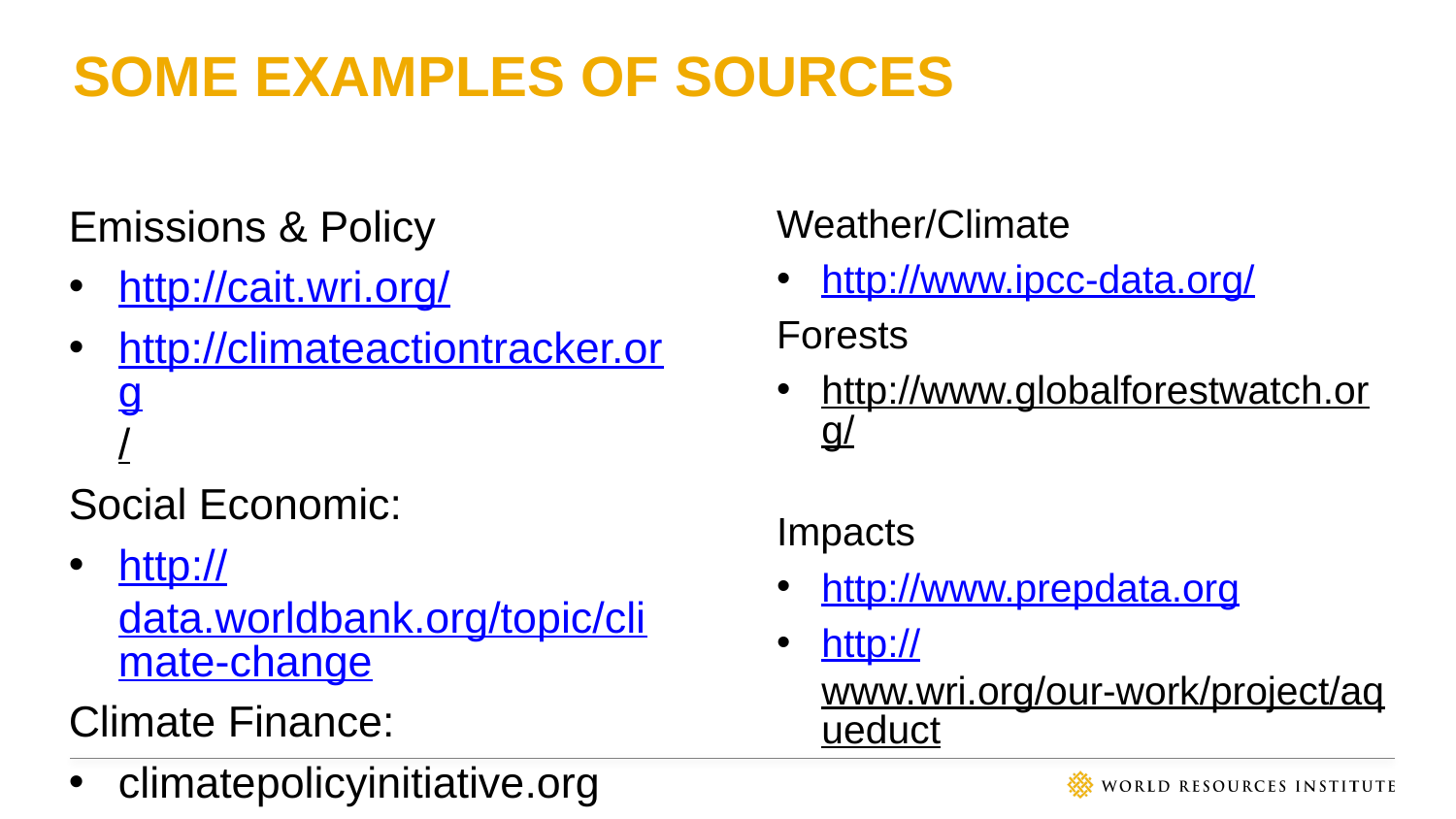

# Some examples of Sources
Emissions & Policy
http://cait.wri.org/
http://climateactiontracker.org/
Social Economic:
http://data.worldbank.org/topic/climate-change
Climate Finance:
climatepolicyinitiative.org

Weather/Climate
http://www.ipcc-data.org/
Forests
http://www.globalforestwatch.org/
Impacts
http://www.prepdata.org
http://www.wri.org/our-work/project/aqueduct